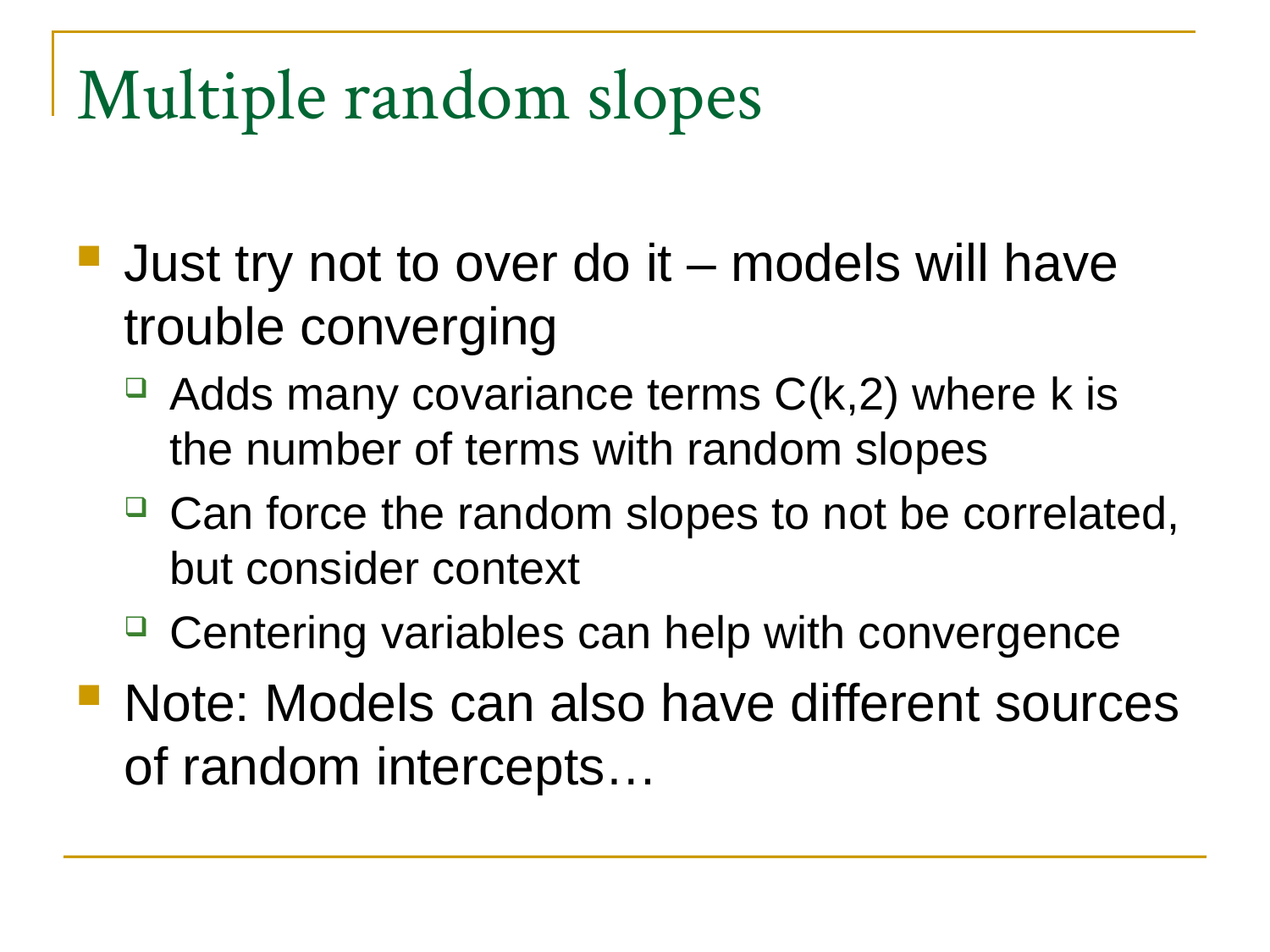

# Multiple random slopes
Just try not to over do it – models will have trouble converging
Adds many covariance terms C(k,2) where k is the number of terms with random slopes
Can force the random slopes to not be correlated, but consider context
Centering variables can help with convergence
Note: Models can also have different sources of random intercepts…